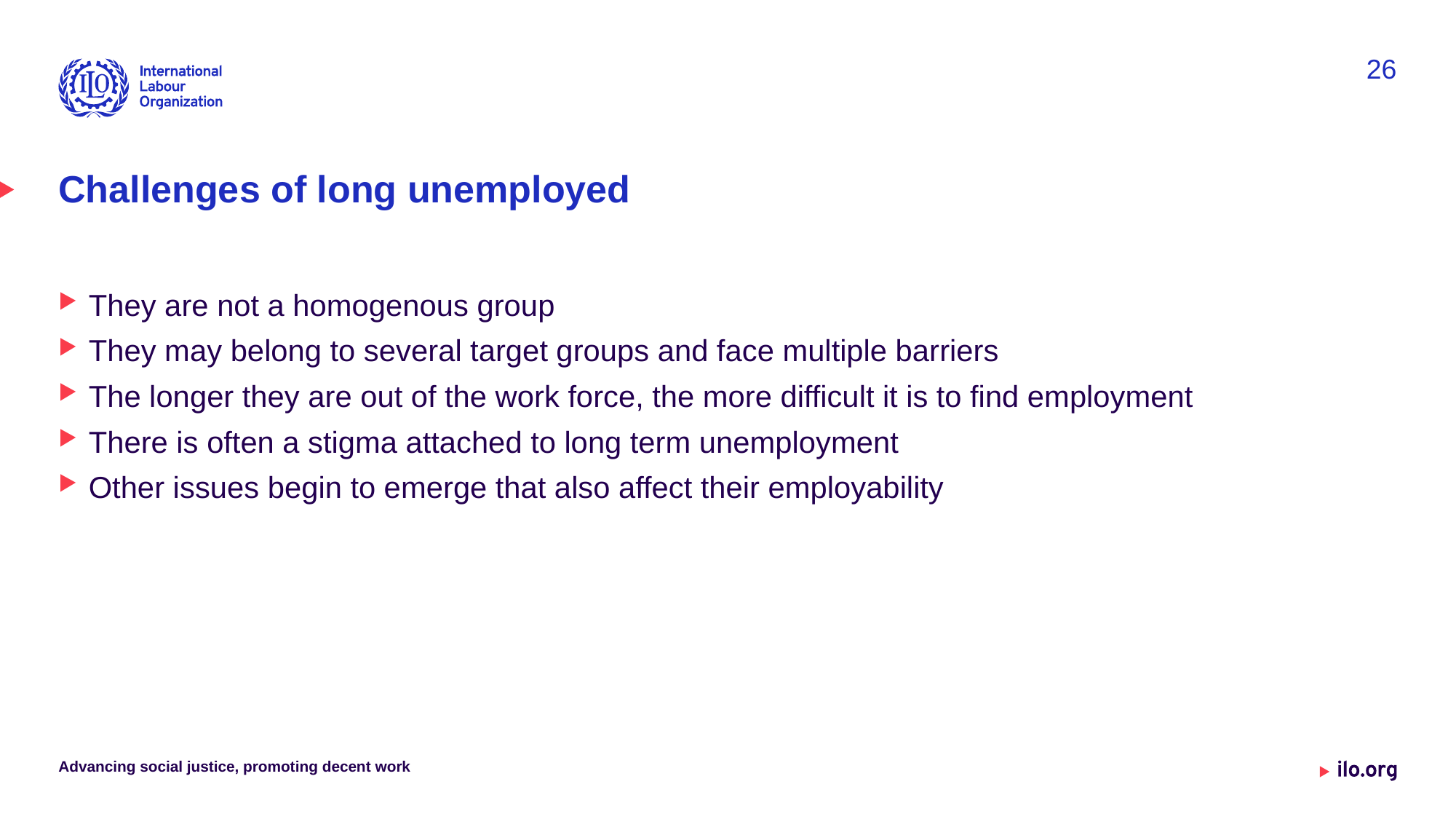

26
# Challenges of long unemployed
They are not a homogenous group
They may belong to several target groups and face multiple barriers
The longer they are out of the work force, the more difficult it is to find employment
There is often a stigma attached to long term unemployment
Other issues begin to emerge that also affect their employability

Advancing social justice, promoting decent work
Date: Monday / 01 / October / 2019